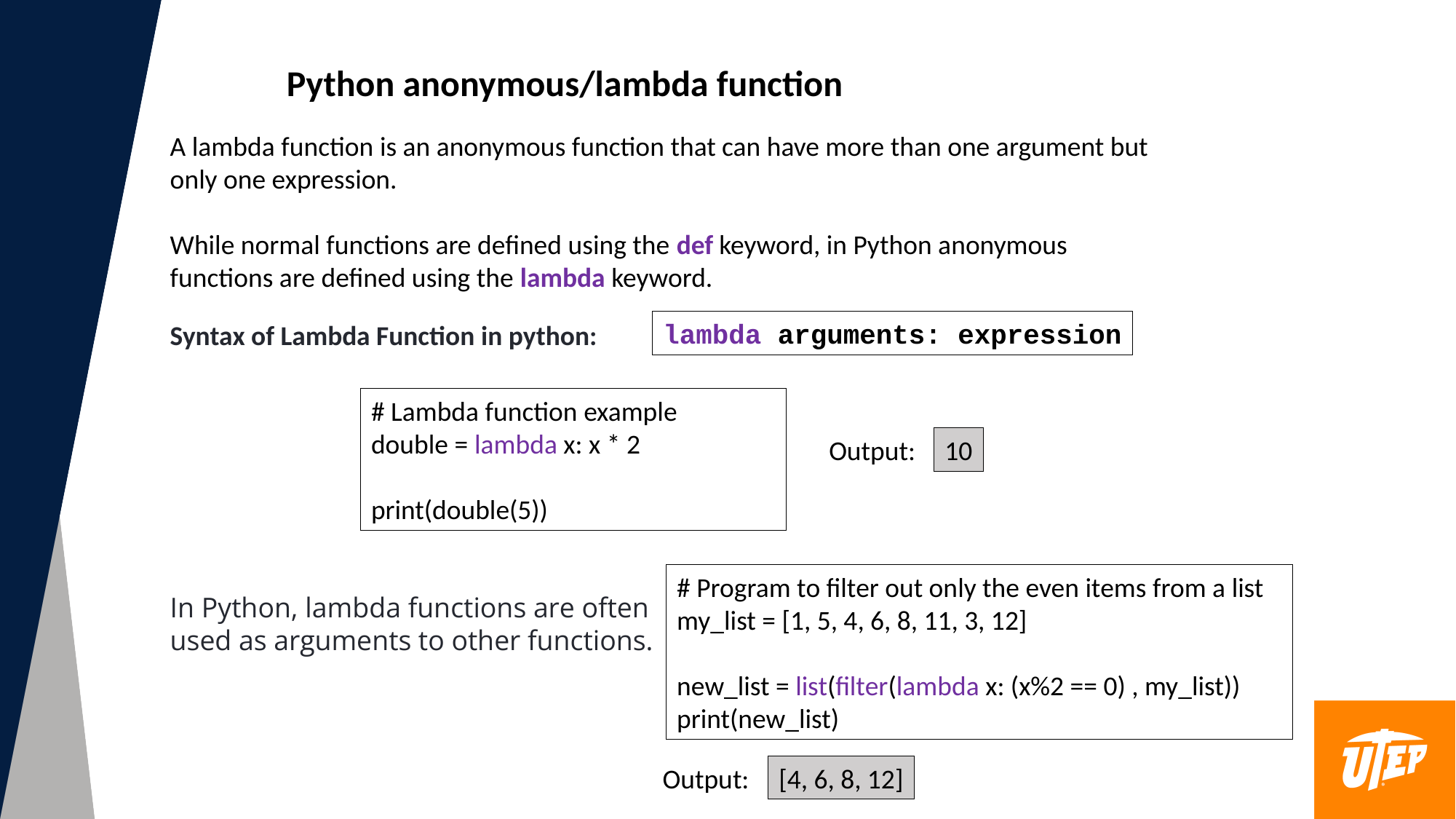

Python anonymous/lambda function
A lambda function is an anonymous function that can have more than one argument but only one expression.

While normal functions are defined using the def keyword, in Python anonymous functions are defined using the lambda keyword.
lambda arguments: expression
Syntax of Lambda Function in python:
# Lambda function example
double = lambda x: x * 2

print(double(5))
Output:
10
# Program to filter out only the even items from a list
my_list = [1, 5, 4, 6, 8, 11, 3, 12]

new_list = list(filter(lambda x: (x%2 == 0) , my_list))
print(new_list)
In Python, lambda functions are often used as arguments to other functions.
Output:
[4, 6, 8, 12]